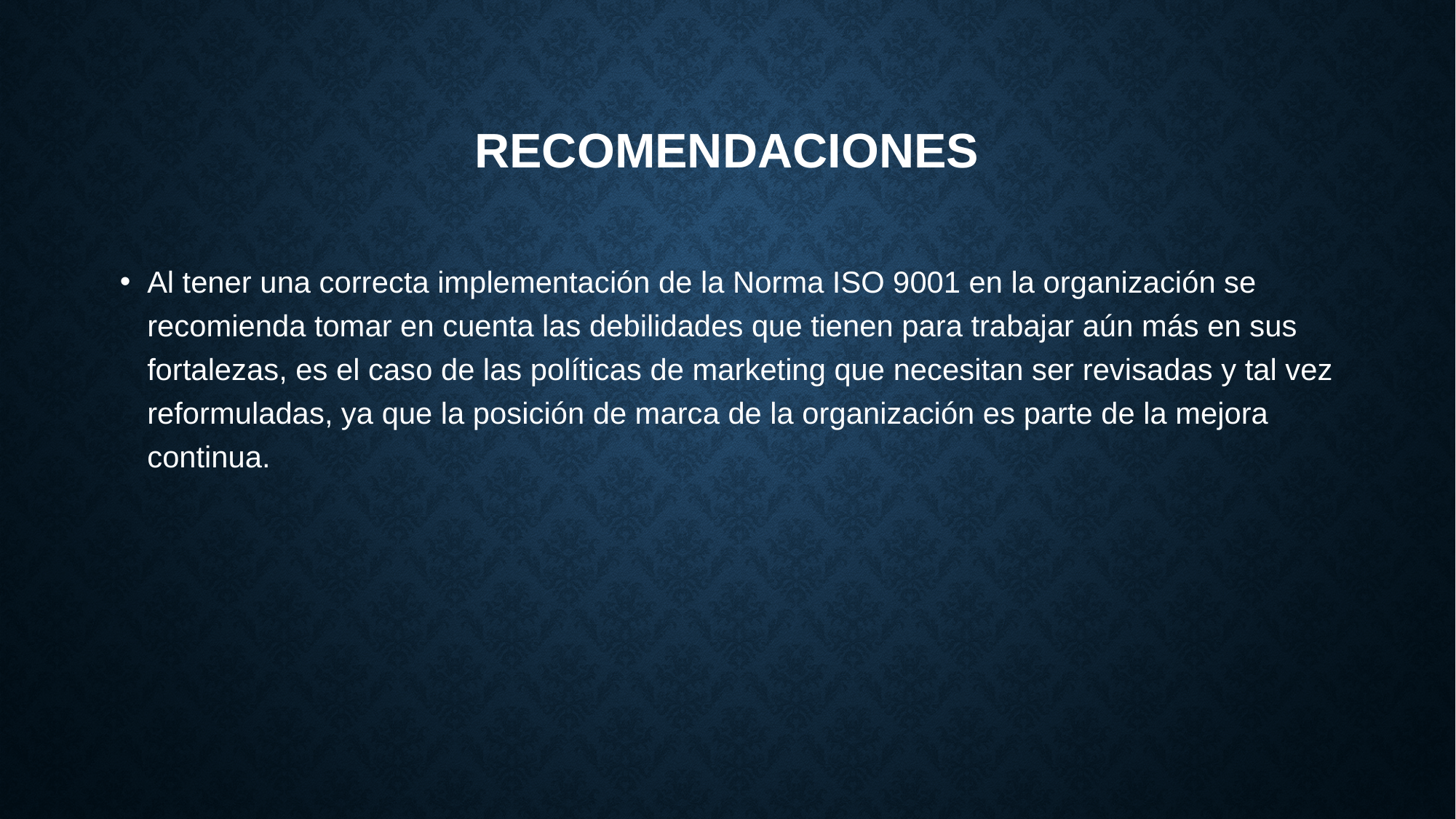

# recomendaciones
Al tener una correcta implementación de la Norma ISO 9001 en la organización se recomienda tomar en cuenta las debilidades que tienen para trabajar aún más en sus fortalezas, es el caso de las políticas de marketing que necesitan ser revisadas y tal vez reformuladas, ya que la posición de marca de la organización es parte de la mejora continua.